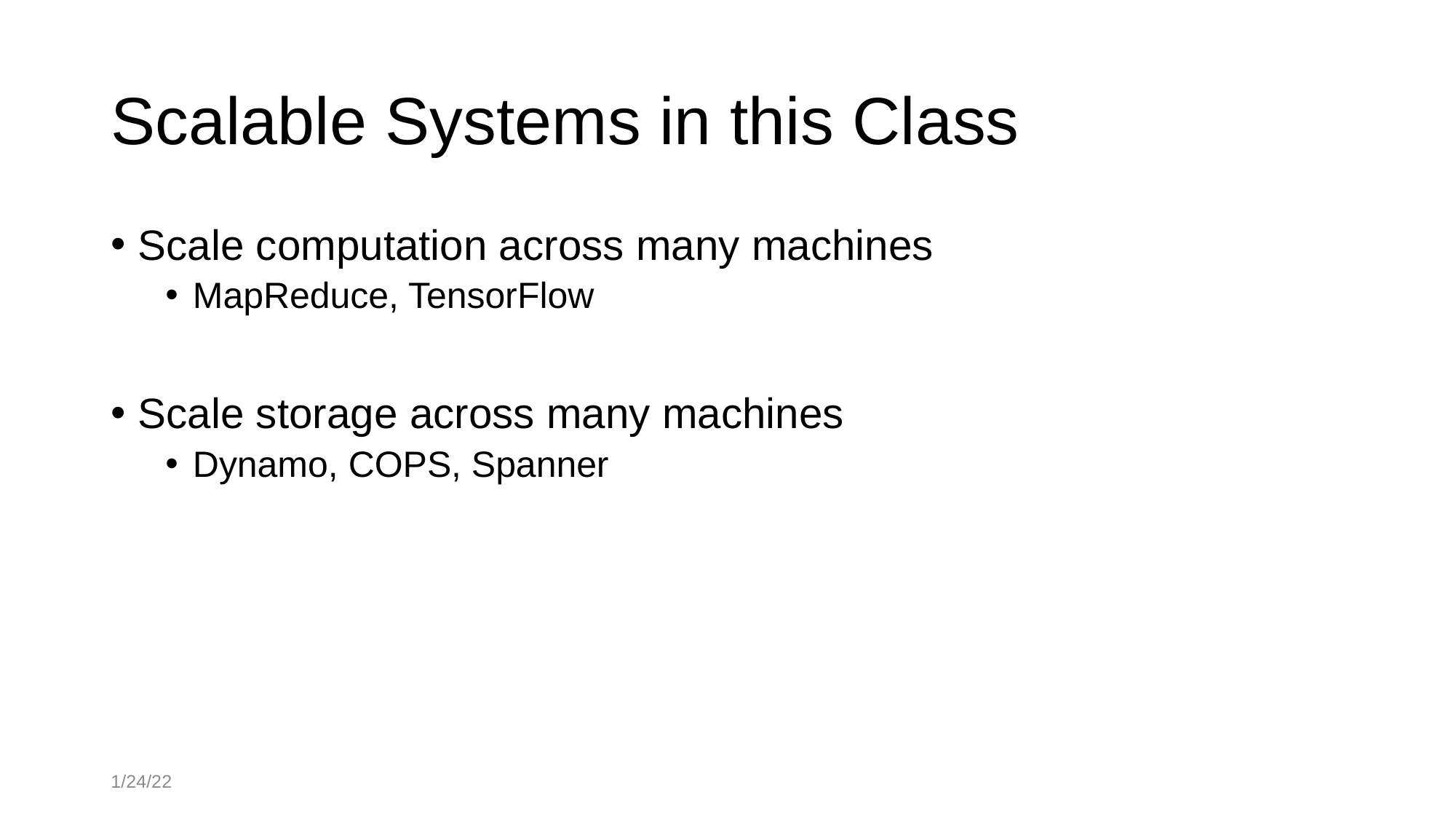

# Scalable Systems in this Class
Scale computation across many machines
MapReduce, TensorFlow

Scale storage across many machines
Dynamo, COPS, Spanner

1/24/22